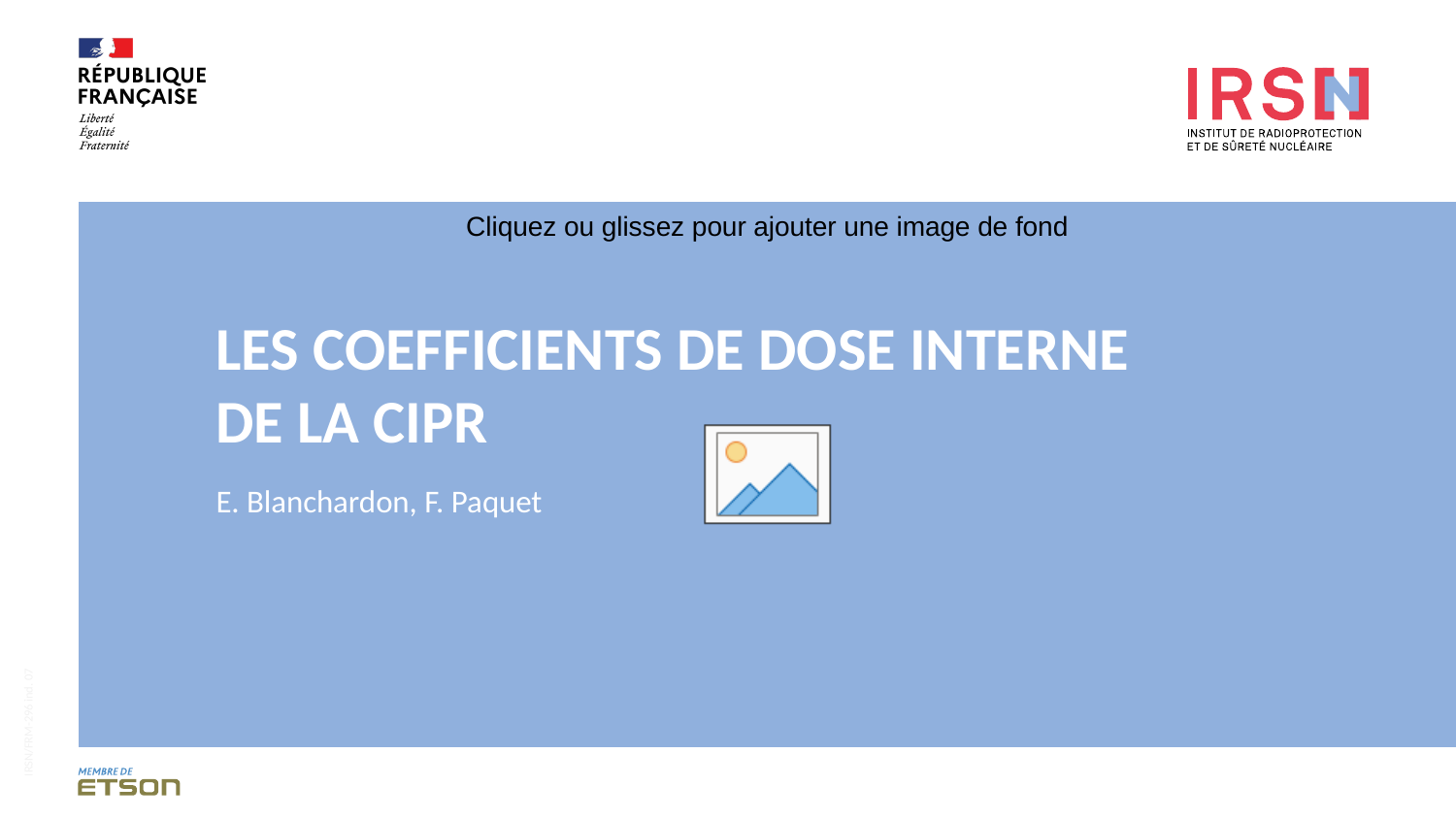

# Les coefficients de dose interne de la CIPR
E. Blanchardon, F. Paquet